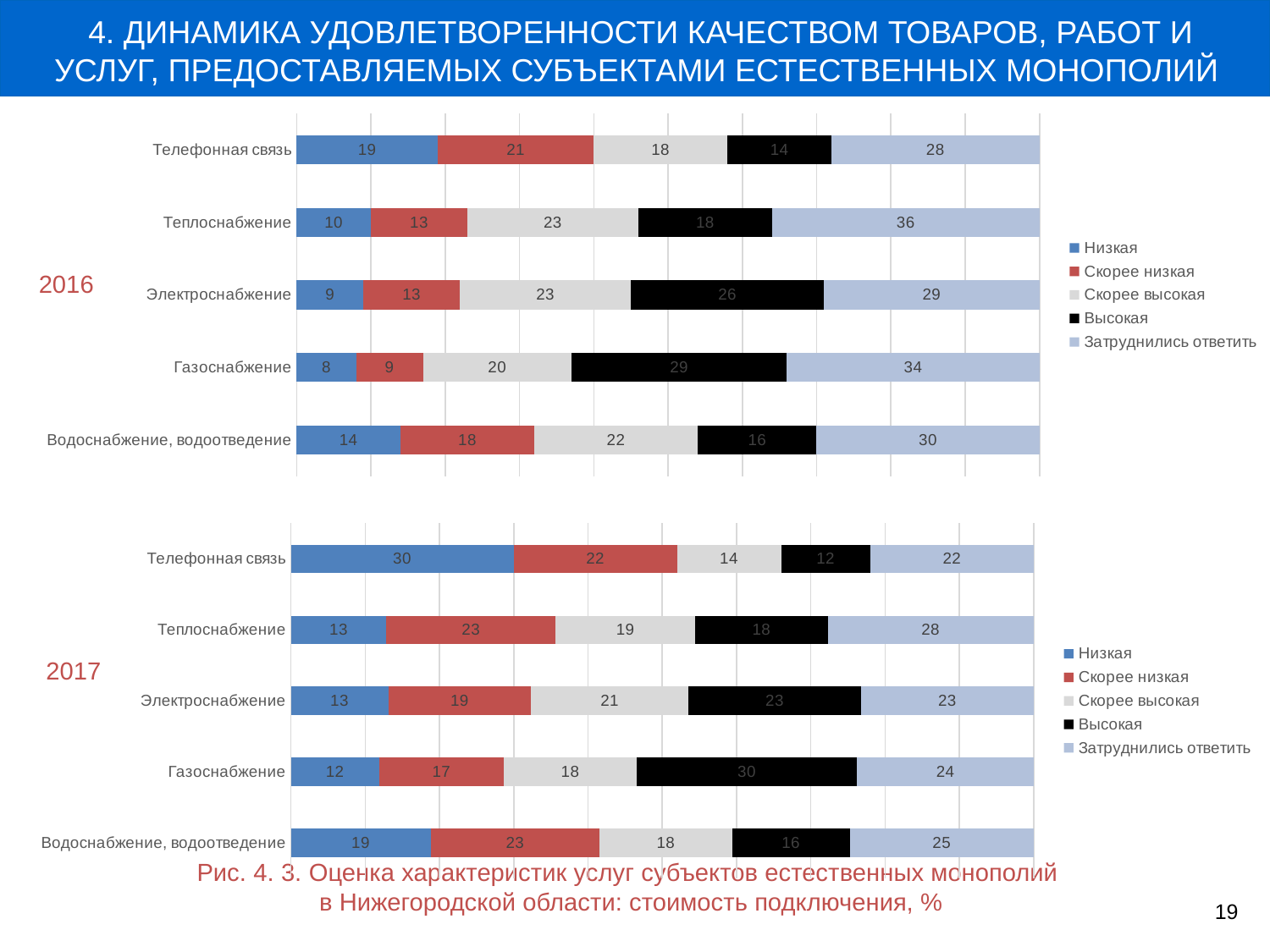

4. ДИНАМИКА УДОВЛЕТВОРЕННОСТИ КАЧЕСТВОМ ТОВАРОВ, РАБОТ И УСЛУГ, ПРЕДОСТАВЛЯЕМЫХ СУБЪЕКТАМИ ЕСТЕСТВЕННЫХ МОНОПОЛИЙ

### Chart

| Category | Низкая | Скорее низкая | Скорее высокая | Высокая | Затруднились ответить |
|---|---|---|---|---|---|
| Водоснабжение, водоотведение | 14.0 | 18.0 | 22.0 | 16.0 | 30.0 |
| Газоснабжение | 8.0 | 9.0 | 20.0 | 29.0 | 34.0 |
| Электроснабжение | 9.0 | 13.0 | 23.0 | 26.0 | 29.0 |
| Теплоснабжение | 10.0 | 13.0 | 23.0 | 18.0 | 36.0 |
| Телефонная связь | 19.0 | 21.0 | 18.0 | 14.0 | 28.0 |
2016

### Chart

| Category | Низкая | Скорее низкая | Скорее высокая | Высокая | Затруднились ответить |
|---|---|---|---|---|---|
| Водоснабжение, водоотведение | 19.0 | 23.0 | 18.0 | 16.0 | 25.0 |
| Газоснабжение | 12.0 | 17.0 | 18.0 | 30.0 | 24.0 |
| Электроснабжение | 13.0 | 19.0 | 21.0 | 23.0 | 23.0 |
| Теплоснабжение | 13.0 | 23.0 | 19.0 | 18.0 | 28.0 |
| Телефонная связь | 30.0 | 22.0 | 14.0 | 12.0 | 22.0 |
2017
Рис. 4. 3. Оценка характеристик услуг субъектов естественных монополий
в Нижегородской области: стоимость подключения, %
19